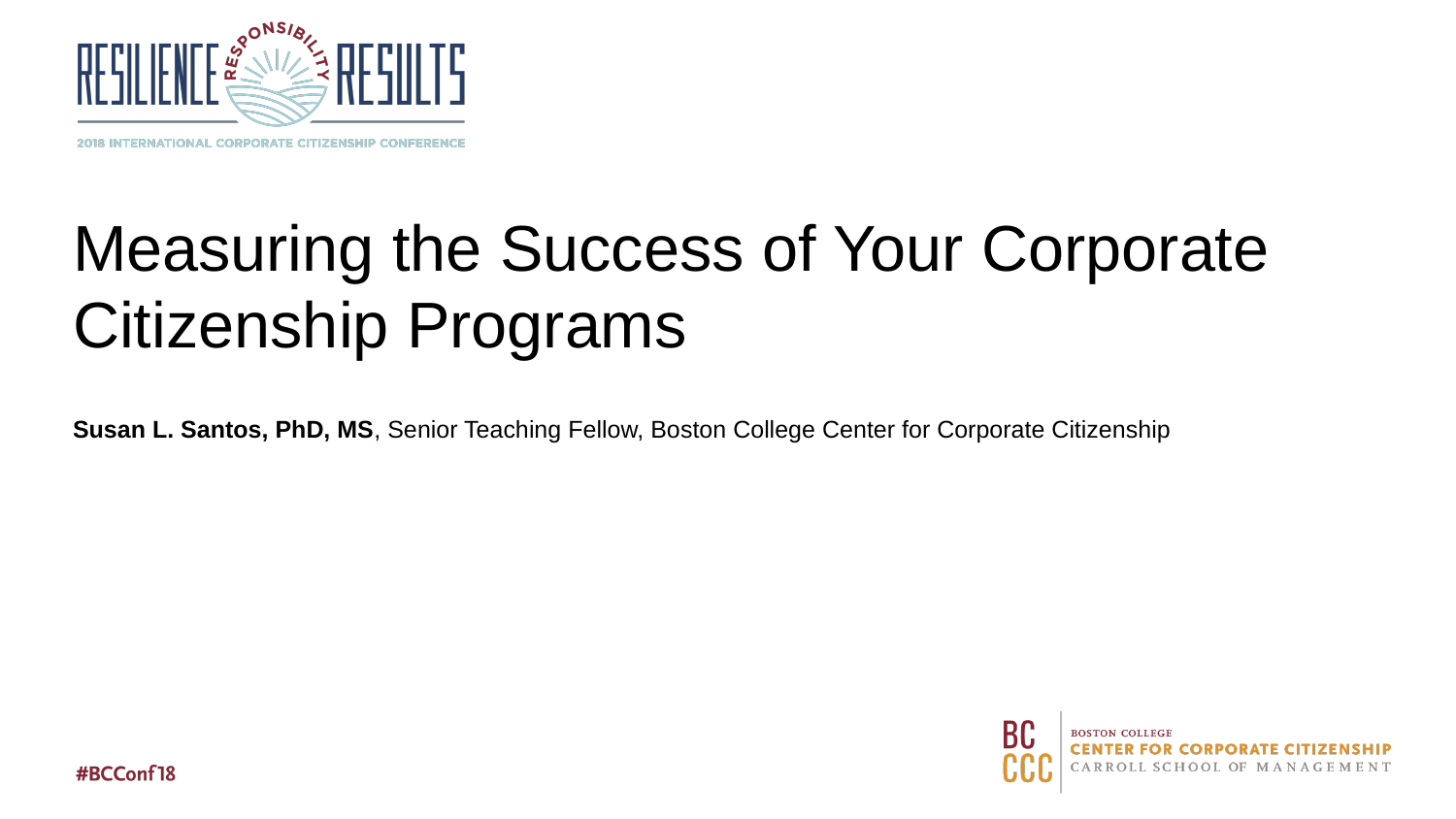

# Measuring the Success of Your Corporate Citizenship Programs
Susan L. Santos, PhD, MS, Senior Teaching Fellow, Boston College Center for Corporate Citizenship